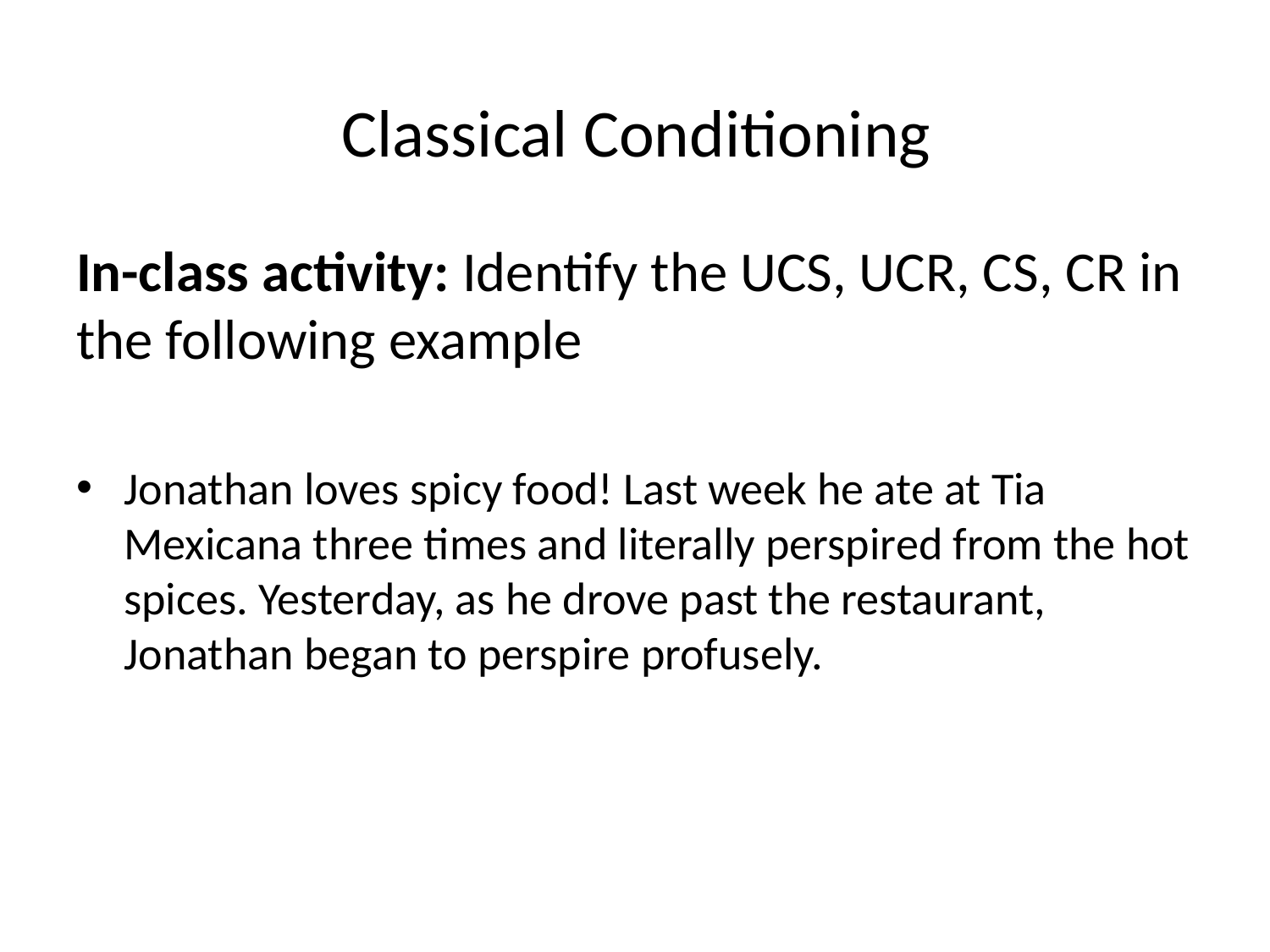

# Classical Conditioning
In-class activity: Identify the UCS, UCR, CS, CR in the following example

Jonathan loves spicy food! Last week he ate at Tia Mexicana three times and literally perspired from the hot spices. Yesterday, as he drove past the restaurant, Jonathan began to perspire profusely.